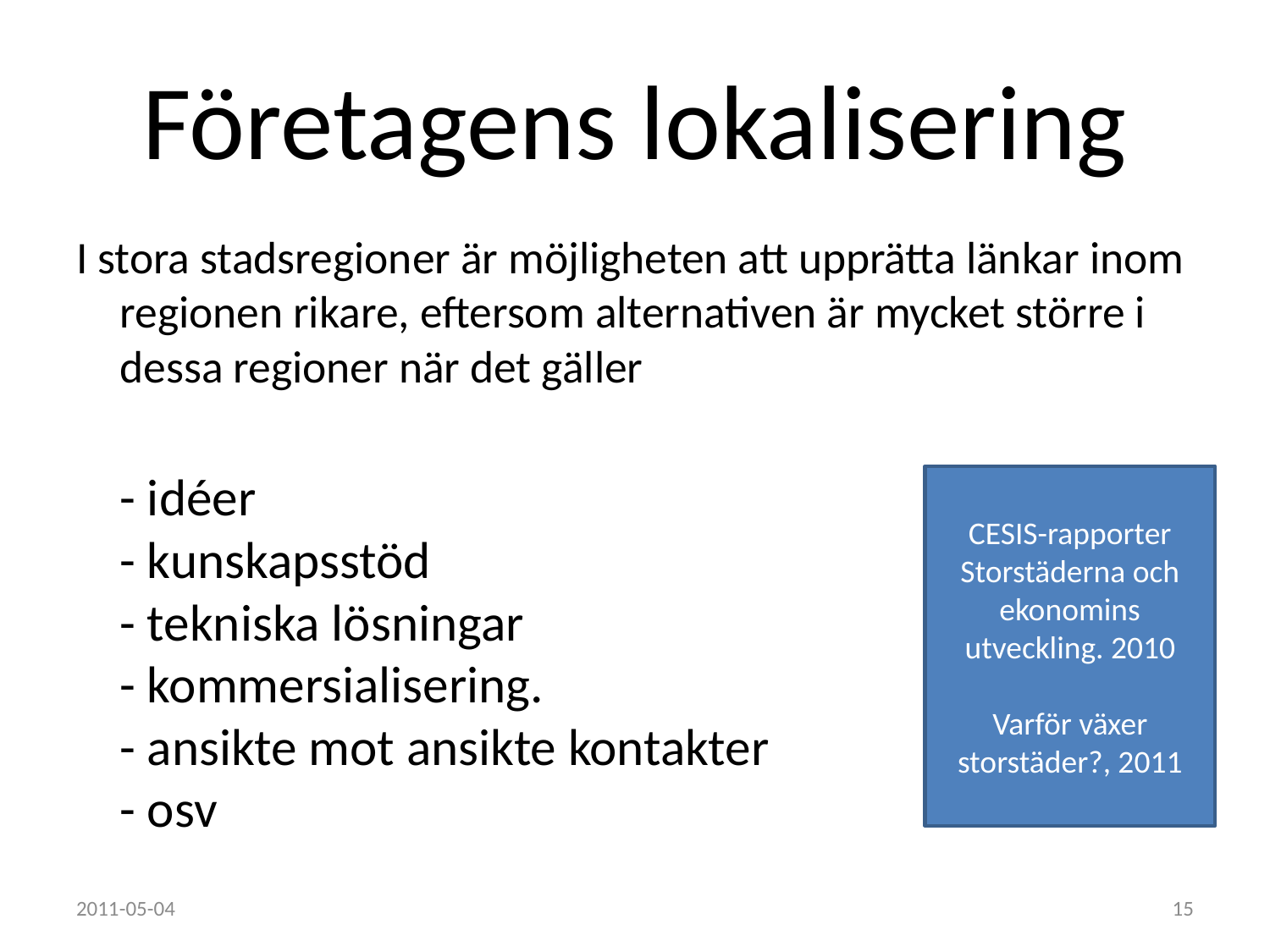

# Företagens lokalisering
I stora stadsregioner är möjligheten att upprätta länkar inom regionen rikare, eftersom alternativen är mycket större i dessa regioner när det gäller
- idéer
- kunskapsstöd
- tekniska lösningar
- kommersialisering.
- ansikte mot ansikte kontakter
- osv
CESIS-rapporter
Storstäderna och ekonomins utveckling. 2010

Varför växer storstäder?, 2011
2011-05-04
15